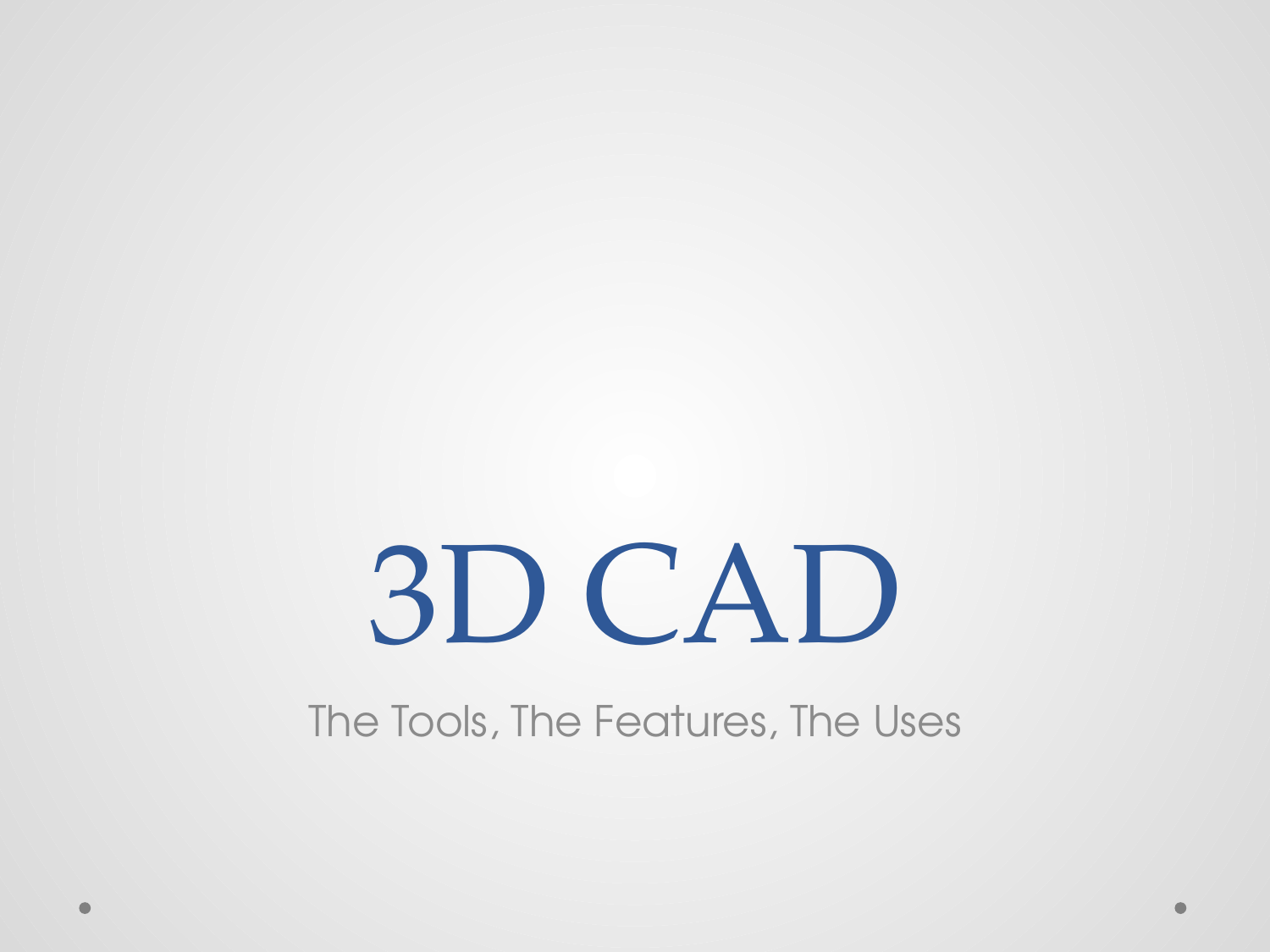

# 3D CAD
The Tools, The Features, The Uses